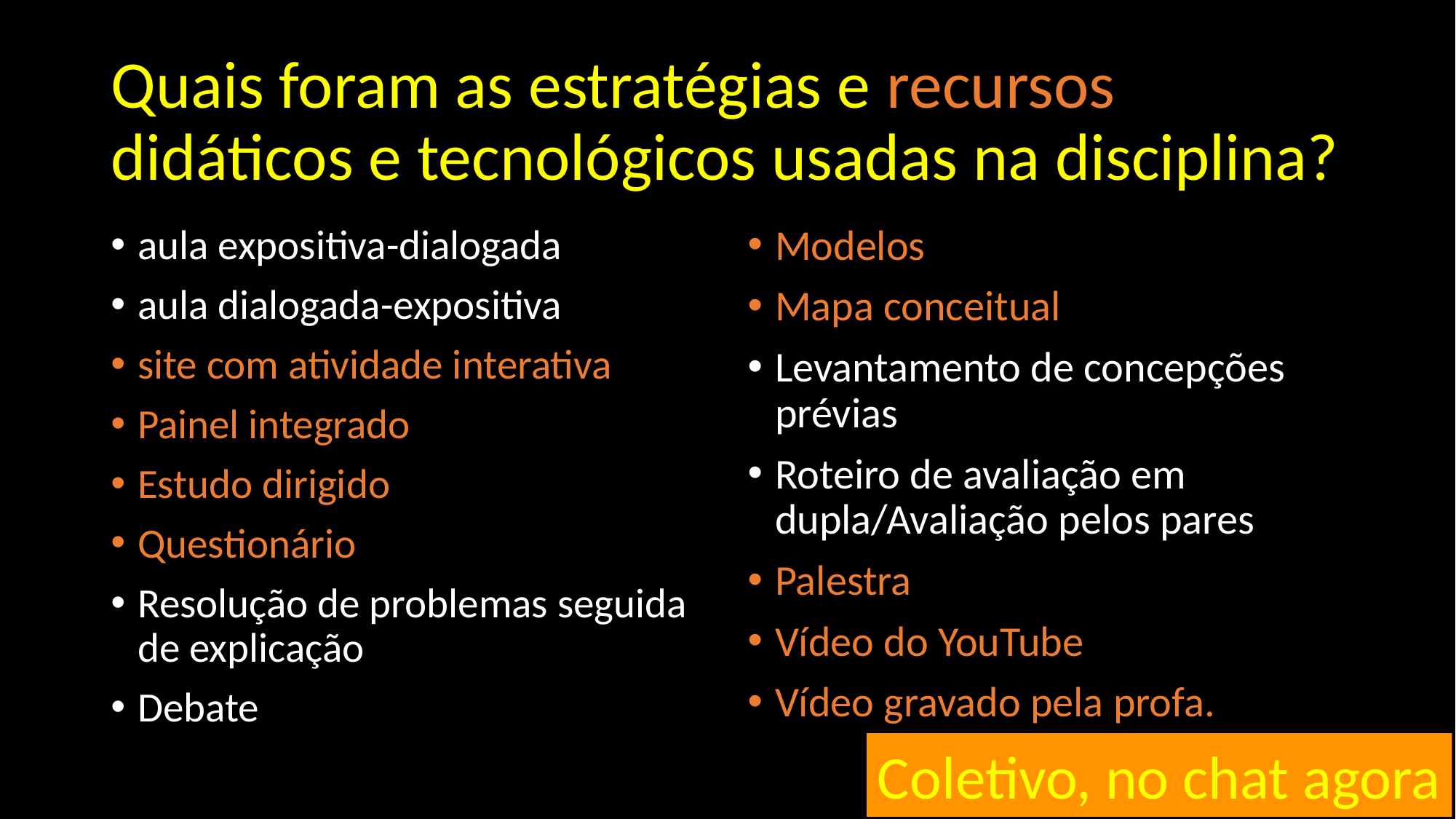

# Quais foram as estratégias e recursos didáticos e tecnológicos usadas na disciplina?
aula expositiva-dialogada
aula dialogada-expositiva
site com atividade interativa
Painel integrado
Estudo dirigido
Questionário
Resolução de problemas seguida de explicação
Debate

Modelos
Mapa conceitual
Levantamento de concepções prévias
Roteiro de avaliação em dupla/Avaliação pelos pares
Palestra
Vídeo do YouTube
Vídeo gravado pela profa.
Coletivo, no chat agora